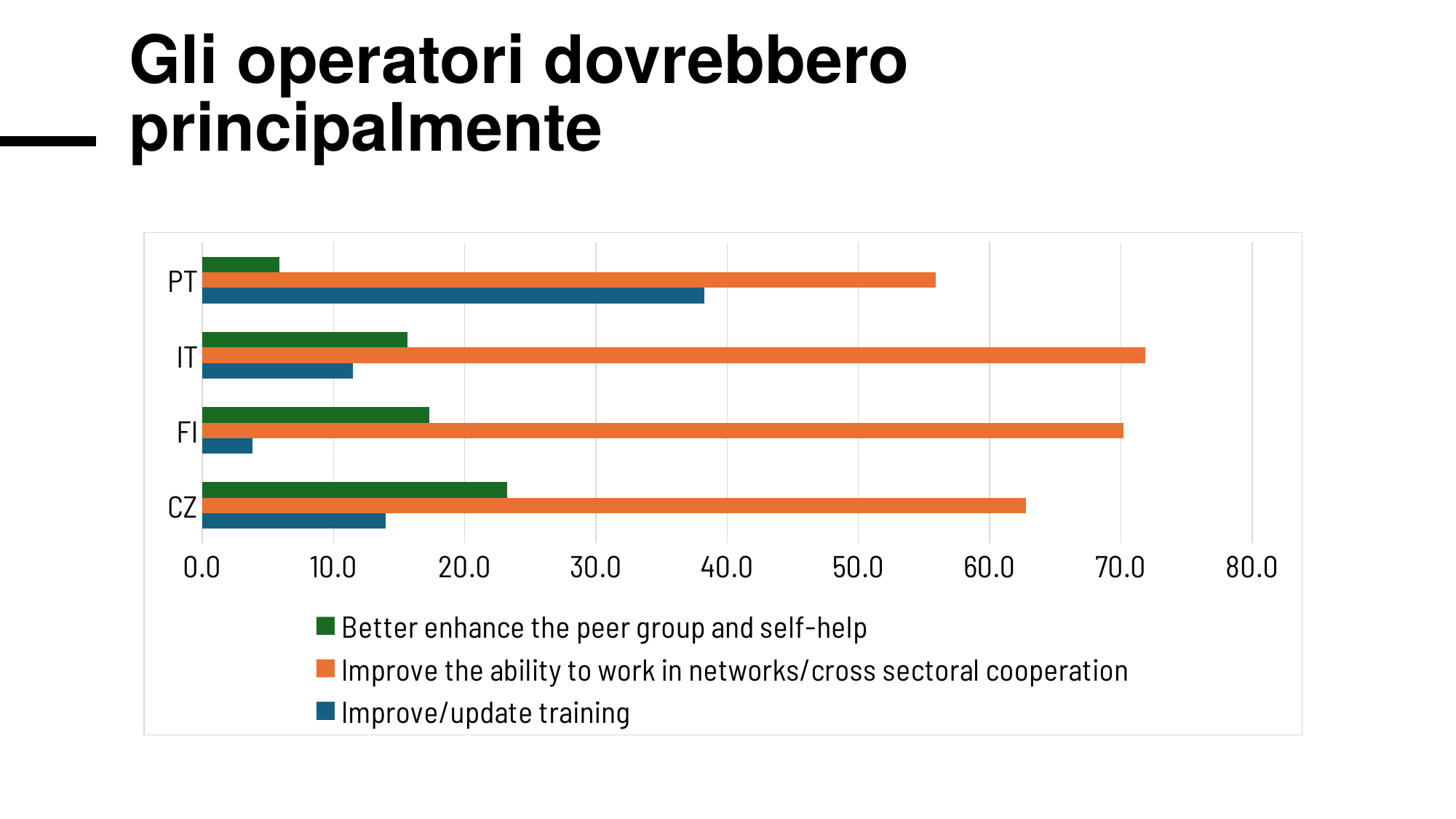

# Gli operatori dovrebbero principalmente

### Chart

| Category | Improve/update training | Improve the ability to work in networks/cross sectoral cooperation | Better enhance the peer group and self-help |
|---|---|---|---|
| CZ | 13.953488372093023 | 62.7906976744186 | 23.25581395348837 |
| FI | 3.8461538461538463 | 70.1923076923077 | 17.307692307692307 |
| IT | 11.458333333333332 | 71.875 | 15.625 |
| PT | 38.23529411764706 | 55.88235294117647 | 5.88235294117647 |